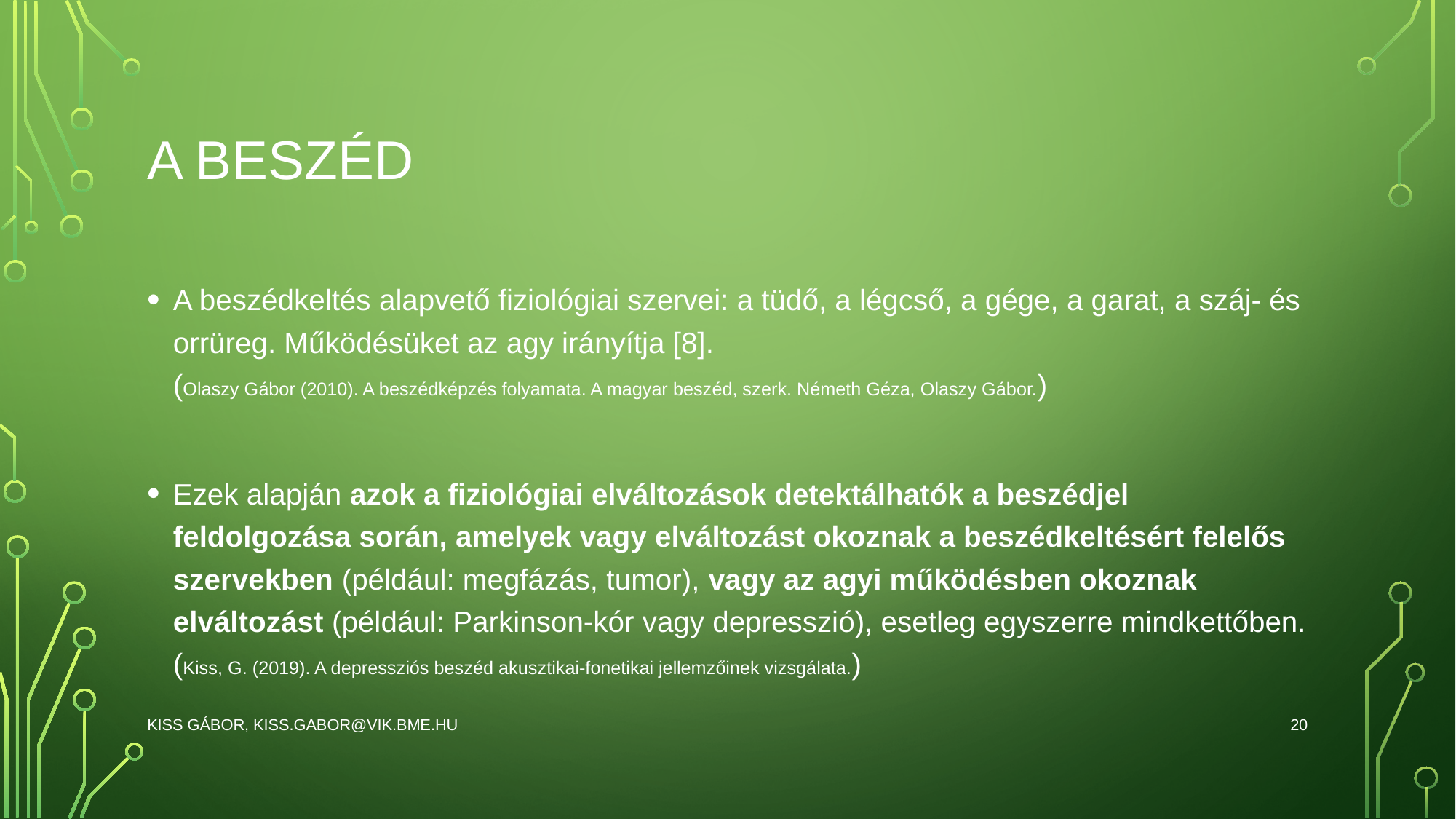

# A Beszéd
A beszédkeltés alapvető fiziológiai szervei: a tüdő, a légcső, a gége, a garat, a száj- és orrüreg. Működésüket az agy irányítja [8].
(Olaszy Gábor (2010). A beszédképzés folyamata. A magyar beszéd, szerk. Németh Géza, Olaszy Gábor.)

Ezek alapján azok a fiziológiai elváltozások detektálhatók a beszédjel feldolgozása során, amelyek vagy elváltozást okoznak a beszédkeltésért felelős szervekben (például: megfázás, tumor), vagy az agyi működésben okoznak elváltozást (például: Parkinson-kór vagy depresszió), esetleg egyszerre mindkettőben.
(Kiss, G. (2019). A depressziós beszéd akusztikai-fonetikai jellemzőinek vizsgálata.)
20
Kiss Gábor, kiss.gabor@vik.bme.hu